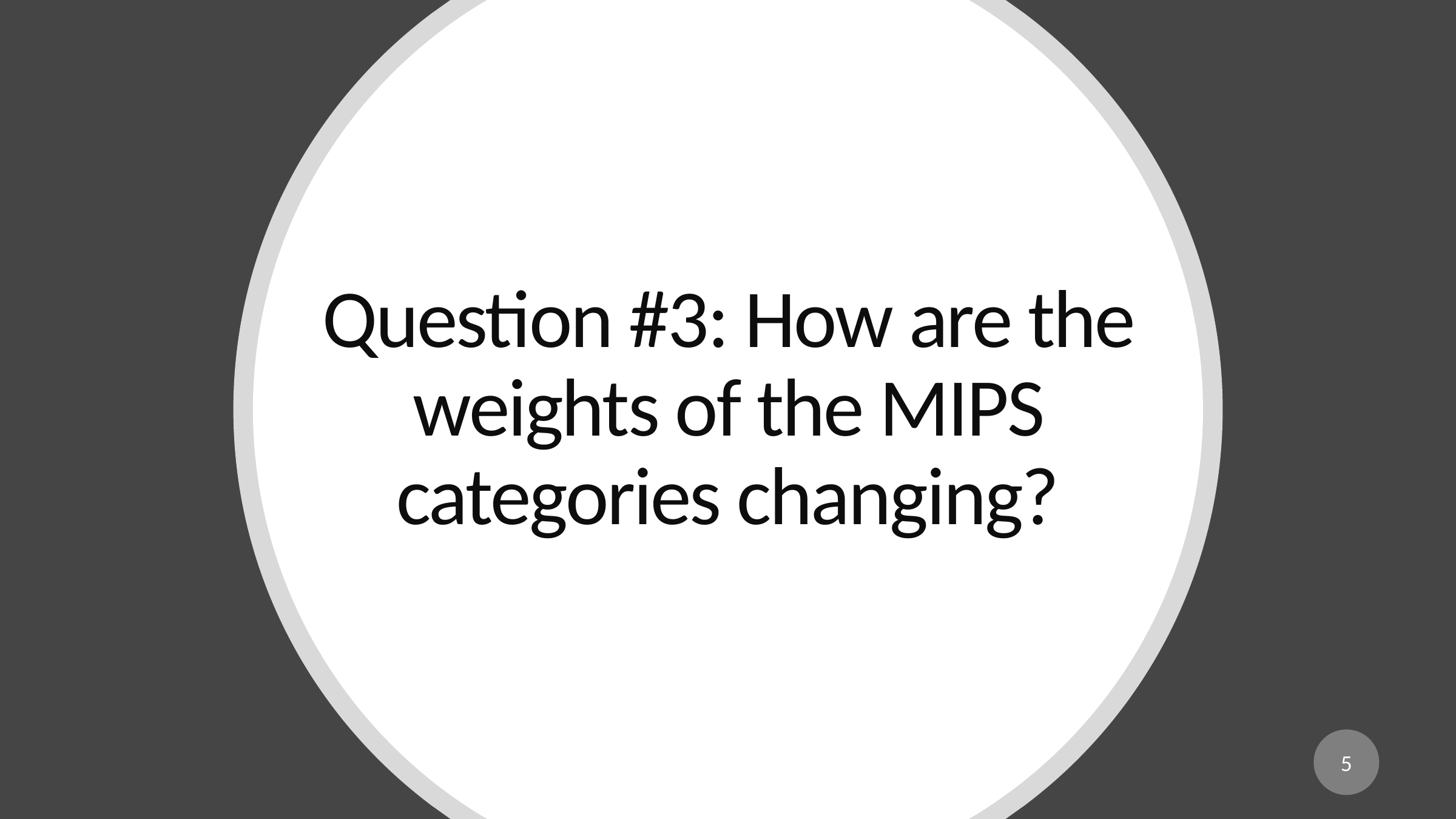

Question #3: How are the weights of the MIPS categories changing?

5